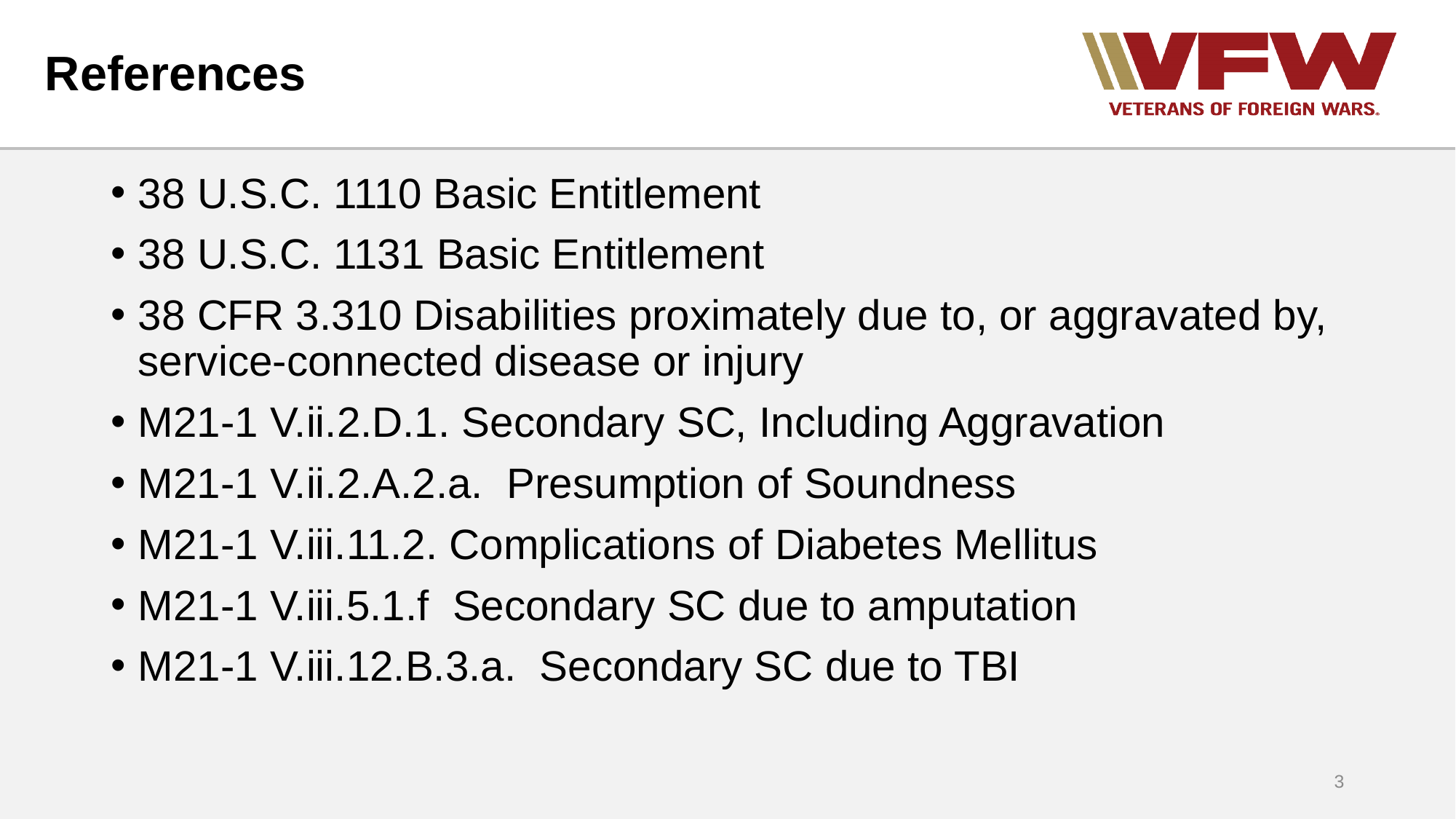

# References
38 U.S.C. 1110 Basic Entitlement
38 U.S.C. 1131 Basic Entitlement
38 CFR 3.310 Disabilities proximately due to, or aggravated by, service-connected disease or injury
M21-1 V.ii.2.D.1. Secondary SC, Including Aggravation
M21-1 V.ii.2.A.2.a.  Presumption of Soundness
M21-1 V.iii.11.2. Complications of Diabetes Mellitus
M21-1 V.iii.5.1.f  Secondary SC due to amputation
M21-1 V.iii.12.B.3.a.  Secondary SC due to TBI

3